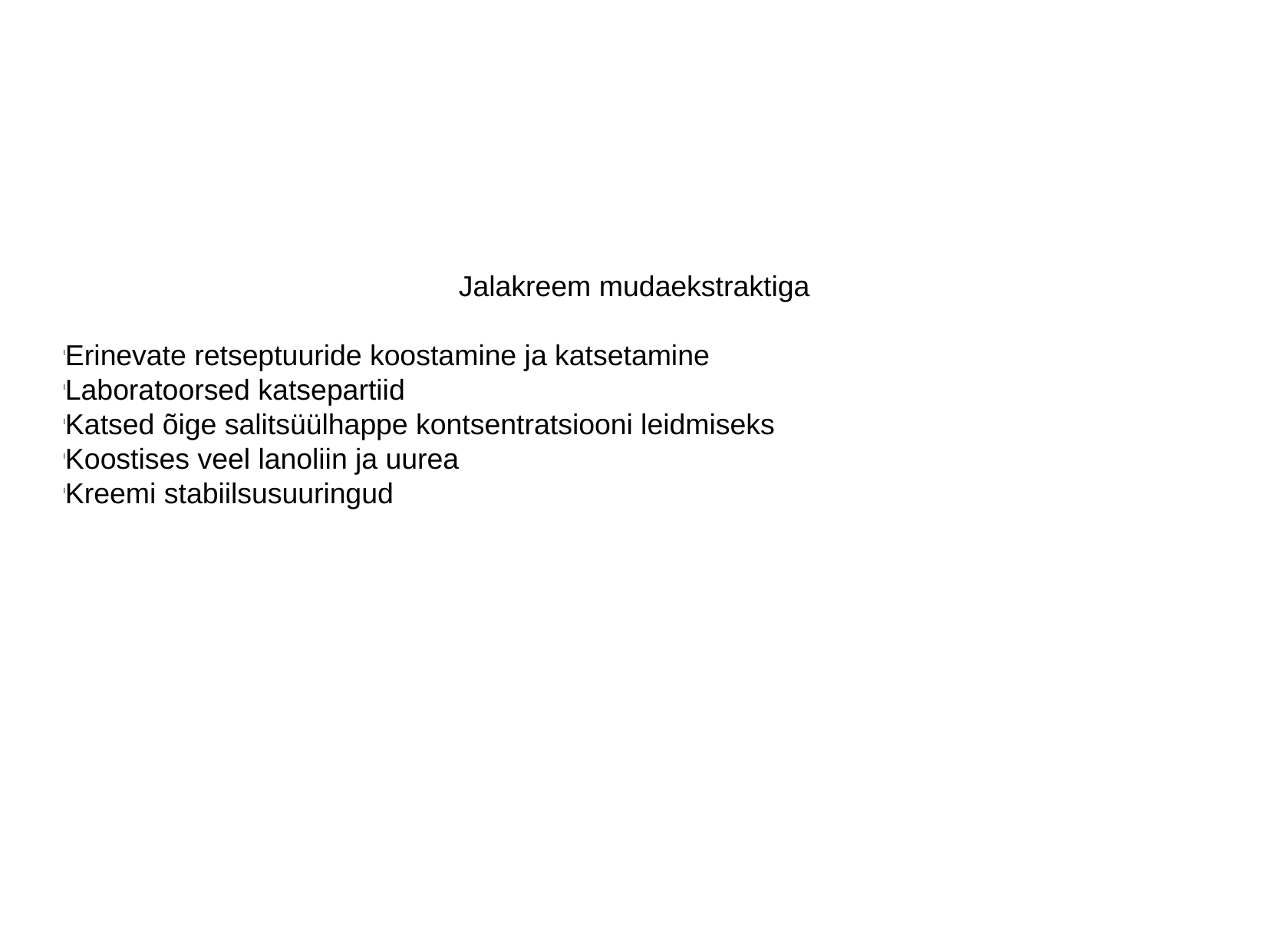

Jalakreem mudaekstraktiga

Erinevate retseptuuride koostamine ja katsetamine
Laboratoorsed katsepartiid
Katsed õige salitsüülhappe kontsentratsiooni leidmiseks
Koostises veel lanoliin ja uurea
Kreemi stabiilsusuuringud